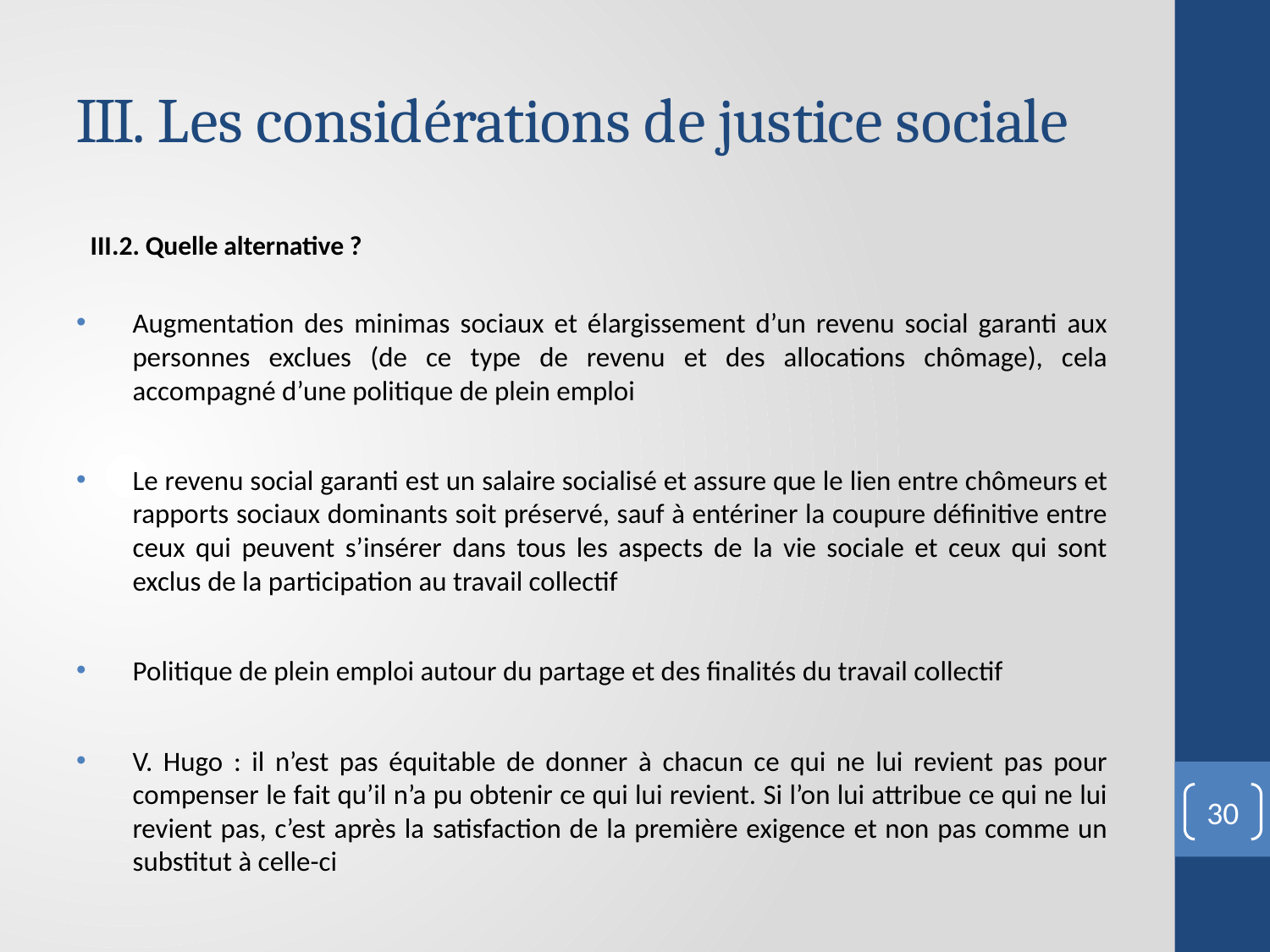

# III. Les considérations de justice sociale
III.2. Quelle alternative ?

Augmentation des minimas sociaux et élargissement d’un revenu social garanti aux personnes exclues (de ce type de revenu et des allocations chômage), cela accompagné d’une politique de plein emploi

Le revenu social garanti est un salaire socialisé et assure que le lien entre chômeurs et rapports sociaux dominants soit préservé, sauf à entériner la coupure définitive entre ceux qui peuvent s’insérer dans tous les aspects de la vie sociale et ceux qui sont exclus de la participation au travail collectif

Politique de plein emploi autour du partage et des finalités du travail collectif

V. Hugo : il n’est pas équitable de donner à chacun ce qui ne lui revient pas pour compenser le fait qu’il n’a pu obtenir ce qui lui revient. Si l’on lui attribue ce qui ne lui revient pas, c’est après la satisfaction de la première exigence et non pas comme un substitut à celle-ci
30